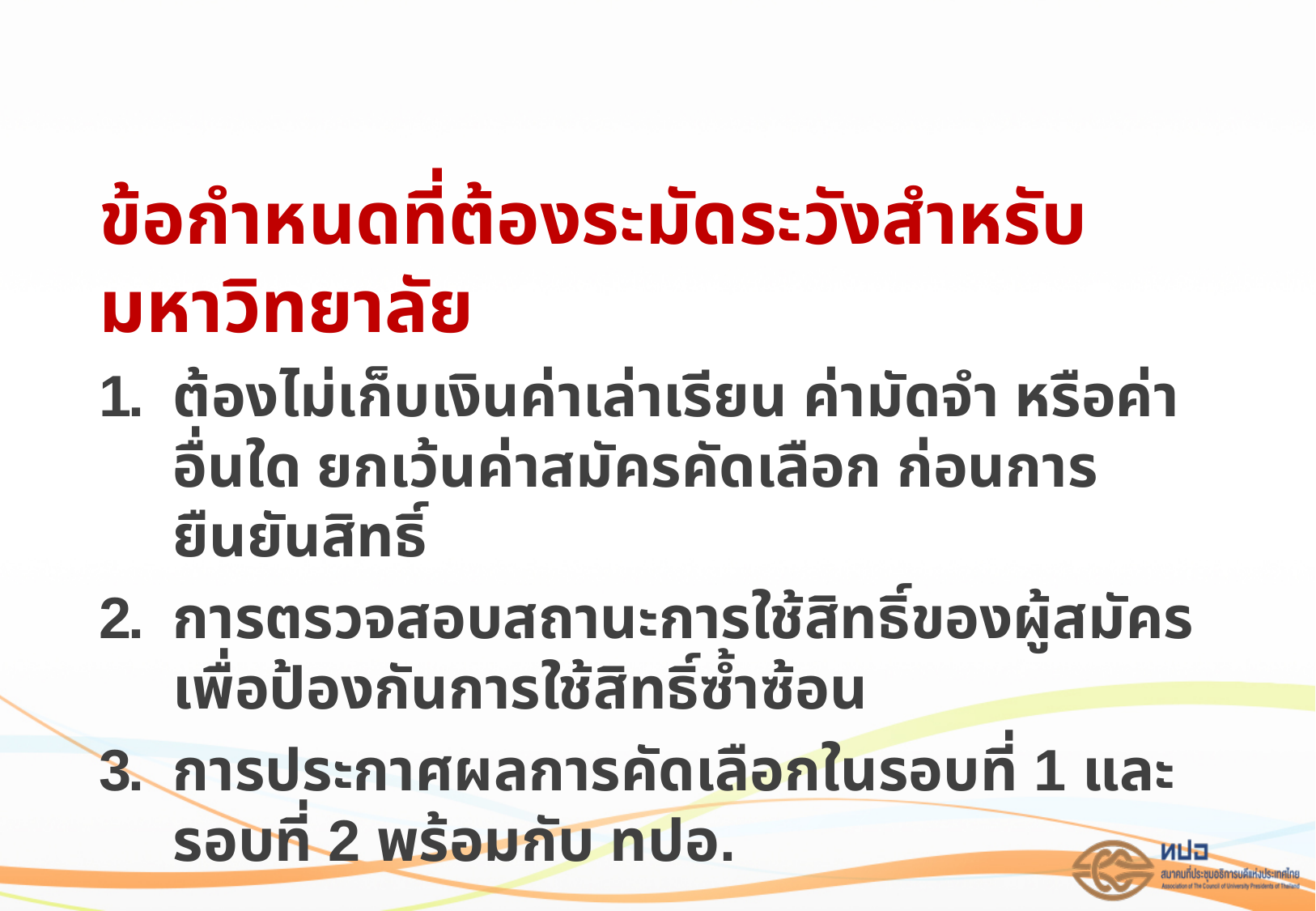

ข้อกำหนดที่ต้องระมัดระวังสำหรับมหาวิทยาลัย
ต้องไม่เก็บเงินค่าเล่าเรียน ค่ามัดจำ หรือค่าอื่นใด ยกเว้นค่าสมัครคัดเลือก ก่อนการยืนยันสิทธิ์
การตรวจสอบสถานะการใช้สิทธิ์ของผู้สมัคร เพื่อป้องกันการใช้สิทธิ์ซ้ำซ้อน
การประกาศผลการคัดเลือกในรอบที่ 1 และรอบที่ 2 พร้อมกับ ทปอ.